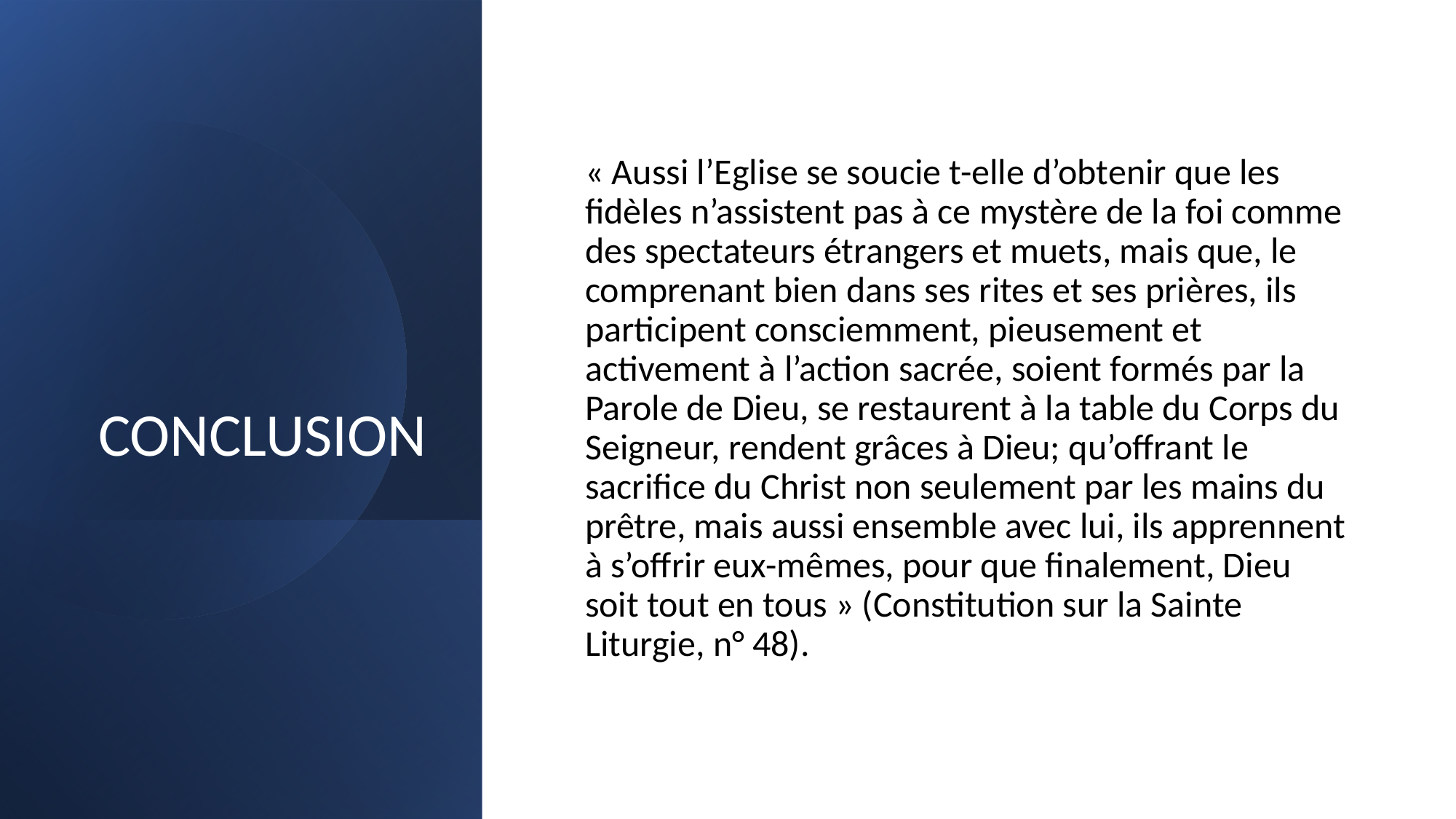

# CONCLUSION
« Aussi l’Eglise se soucie t-elle d’obtenir que les fidèles n’assistent pas à ce mystère de la foi comme des spectateurs étrangers et muets, mais que, le comprenant bien dans ses rites et ses prières, ils participent consciemment, pieusement et activement à l’action sacrée, soient formés par la Parole de Dieu, se restaurent à la table du Corps du Seigneur, rendent grâces à Dieu; qu’offrant le sacrifice du Christ non seulement par les mains du prêtre, mais aussi ensemble avec lui, ils apprennent à s’offrir eux-mêmes, pour que finalement, Dieu soit tout en tous » (Constitution sur la Sainte Liturgie, n° 48).